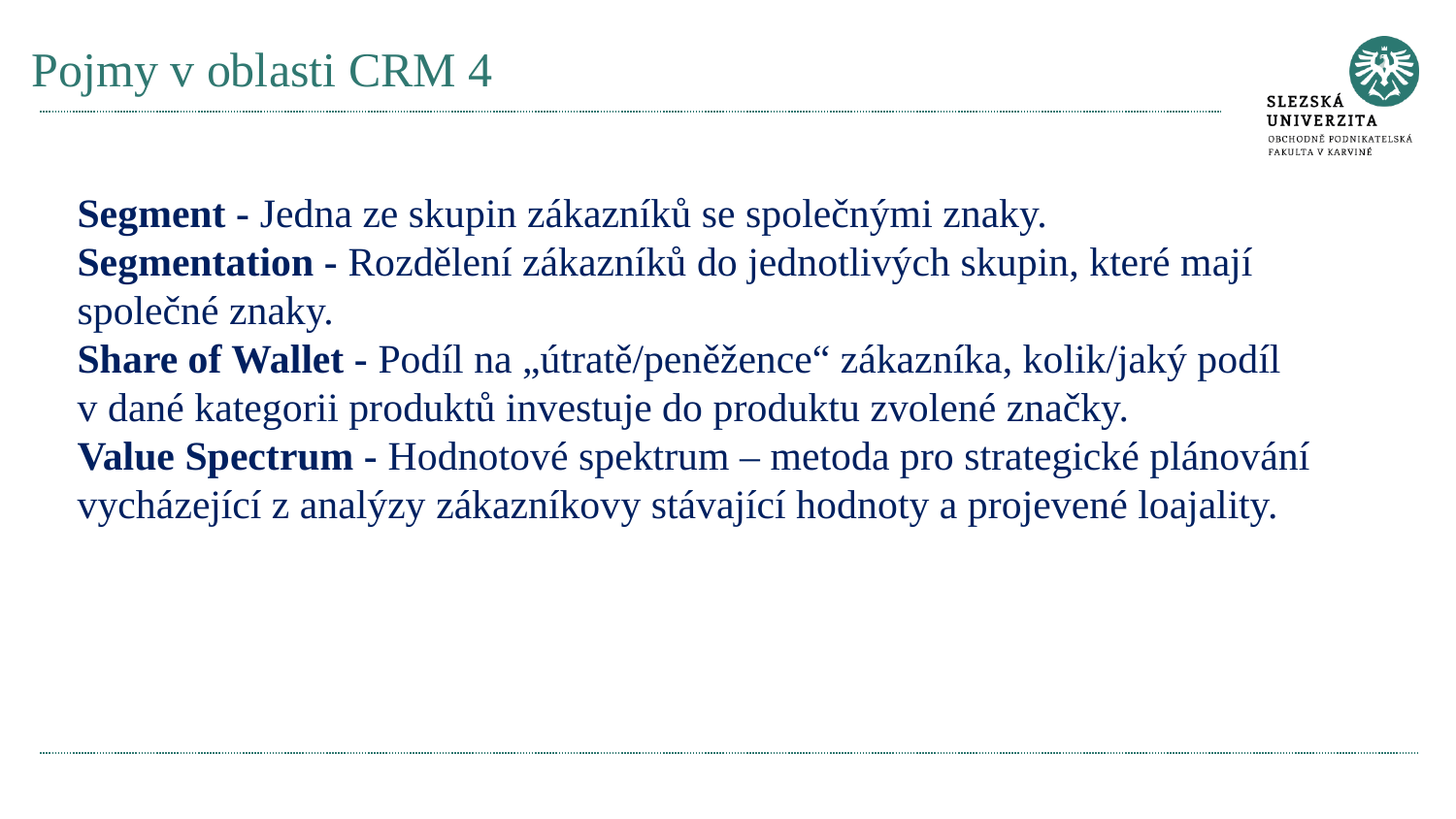

# Pojmy v oblasti CRM 4
Segment - Jedna ze skupin zákazníků se společnými znaky.
Segmentation - Rozdělení zákazníků do jednotlivých skupin, které mají společné znaky.
Share of Wallet - Podíl na „útratě/peněžence“ zákazníka, kolik/jaký podíl v dané kategorii produktů investuje do produktu zvolené značky.
Value Spectrum - Hodnotové spektrum – metoda pro strategické plánování vycházející z analýzy zákazníkovy stávající hodnoty a projevené loajality.